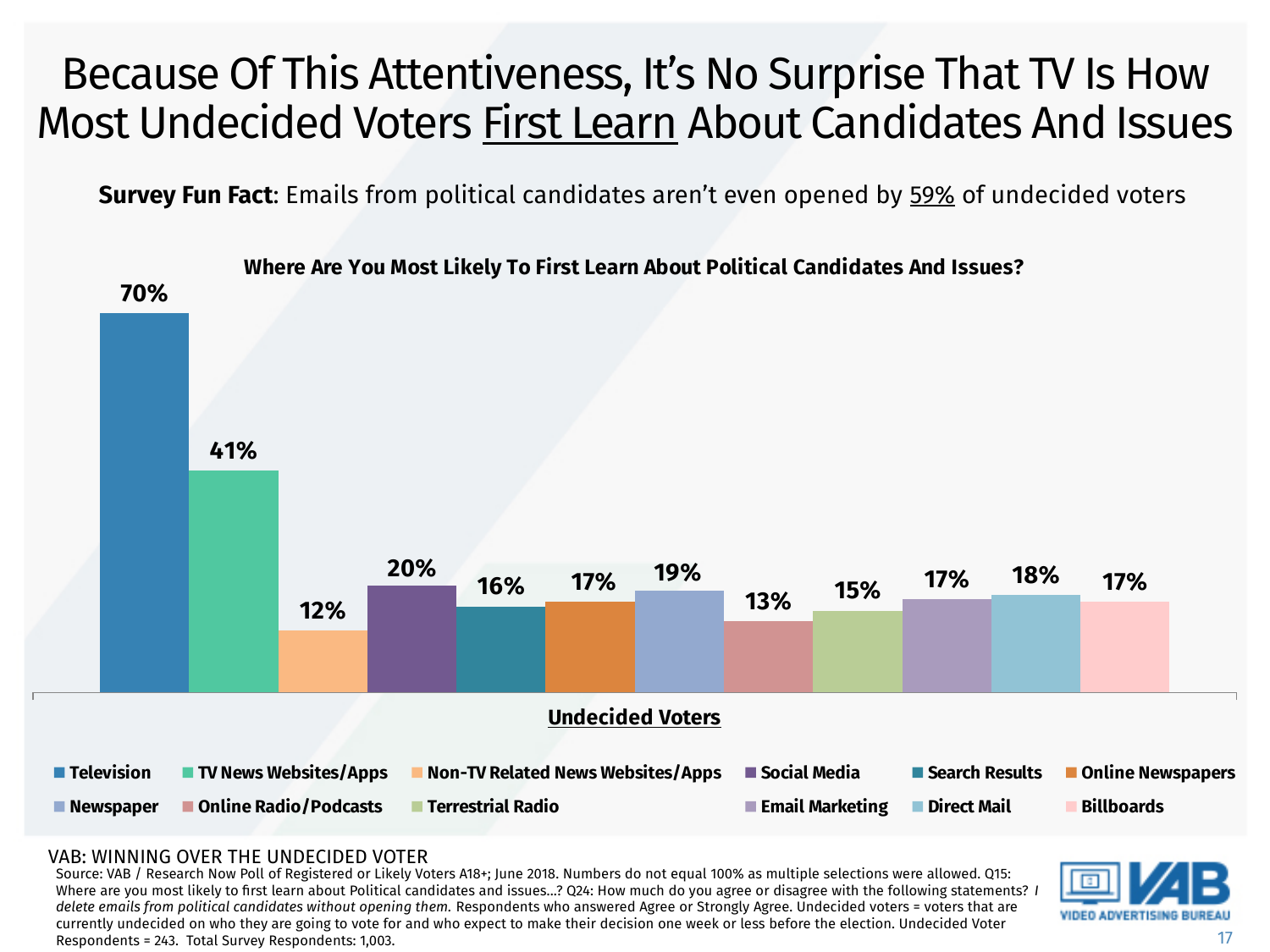

# Because Of This Attentiveness, It’s No Surprise That TV Is How Most Undecided Voters First Learn About Candidates And Issues
Survey Fun Fact: Emails from political candidates aren’t even opened by 59% of undecided voters

### Chart: Where Are You Most Likely To First Learn About Political Candidates And Issues?

| Category | Television | TV News Websites/Apps | Non-TV Related News Websites/Apps | Social Media | Search Results | Online Newspapers | Newspaper | Online Radio/Podcasts | Terrestrial Radio | Email Marketing | Direct Mail | Billboards |
|---|---|---|---|---|---|---|---|---|---|---|---|---|
| Undecided Voters | 0.704 | 0.412 | 0.115 | 0.198 | 0.16 | 0.169 | 0.189 | 0.132 | 0.152 | 0.173 | 0.181 | 0.169 |
VAB: Winning OVER the undecided voter
Source: VAB / Research Now Poll of Registered or Likely Voters A18+; June 2018. Numbers do not equal 100% as multiple selections were allowed. Q15: Where are you most likely to first learn about Political candidates and issues...? Q24: How much do you agree or disagree with the following statements? I delete emails from political candidates without opening them. Respondents who answered Agree or Strongly Agree. Undecided voters = voters that are currently undecided on who they are going to vote for and who expect to make their decision one week or less before the election. Undecided Voter Respondents = 243.  Total Survey Respondents: 1,003.